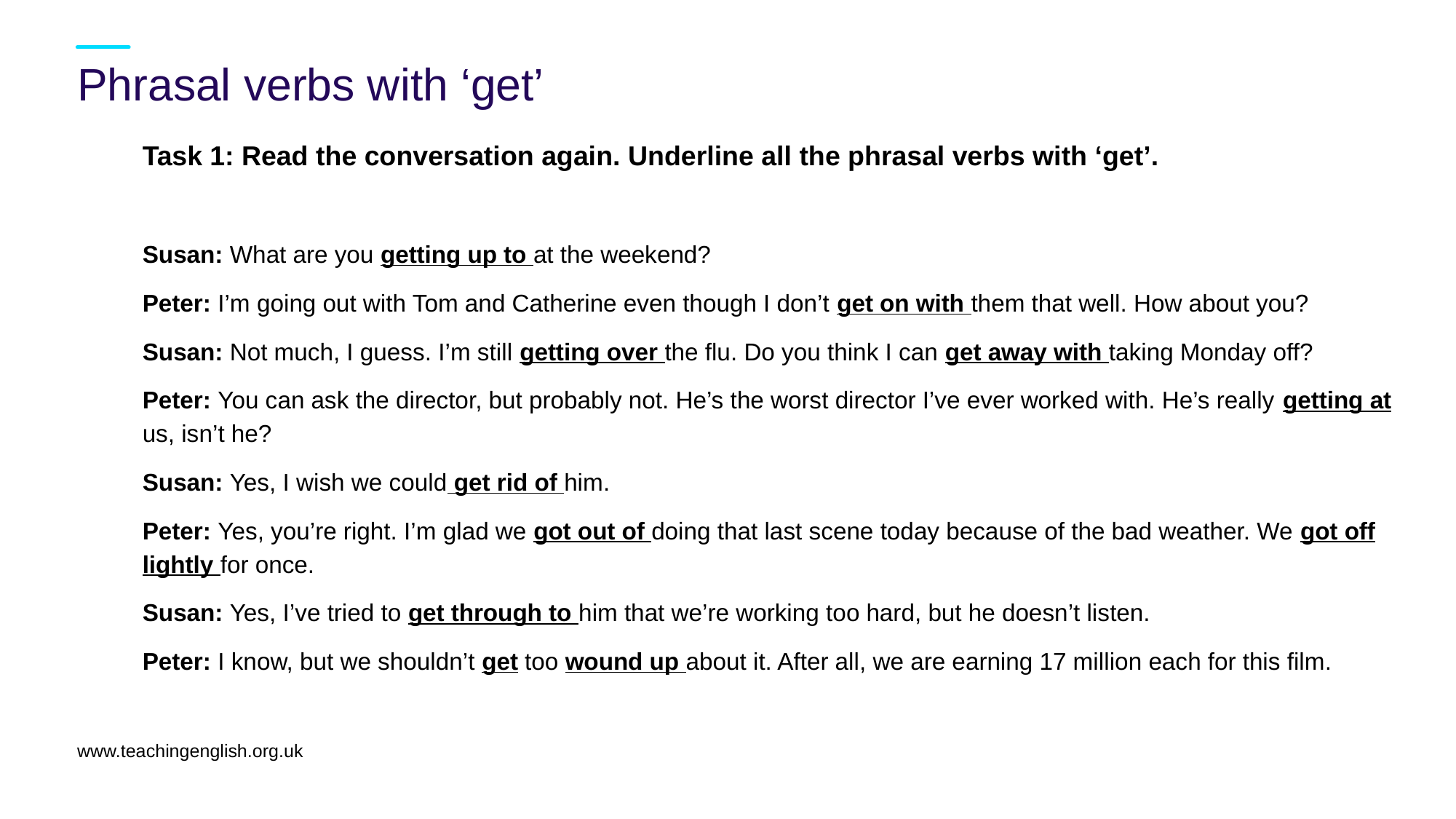

# Phrasal verbs with ‘get’

Task 1: Read the conversation again. Underline all the phrasal verbs with ‘get’.

Susan: What are you getting up to at the weekend?
Peter: I’m going out with Tom and Catherine even though I don’t get on with them that well. How about you?
Susan: Not much, I guess. I’m still getting over the flu. Do you think I can get away with taking Monday off?
Peter: You can ask the director, but probably not. He’s the worst director I’ve ever worked with. He’s really getting at us, isn’t he?
Susan: Yes, I wish we could get rid of him.
Peter: Yes, you’re right. I’m glad we got out of doing that last scene today because of the bad weather. We got off lightly for once.
Susan: Yes, I’ve tried to get through to him that we’re working too hard, but he doesn’t listen.
Peter: I know, but we shouldn’t get too wound up about it. After all, we are earning 17 million each for this film.

www.teachingenglish.org.uk